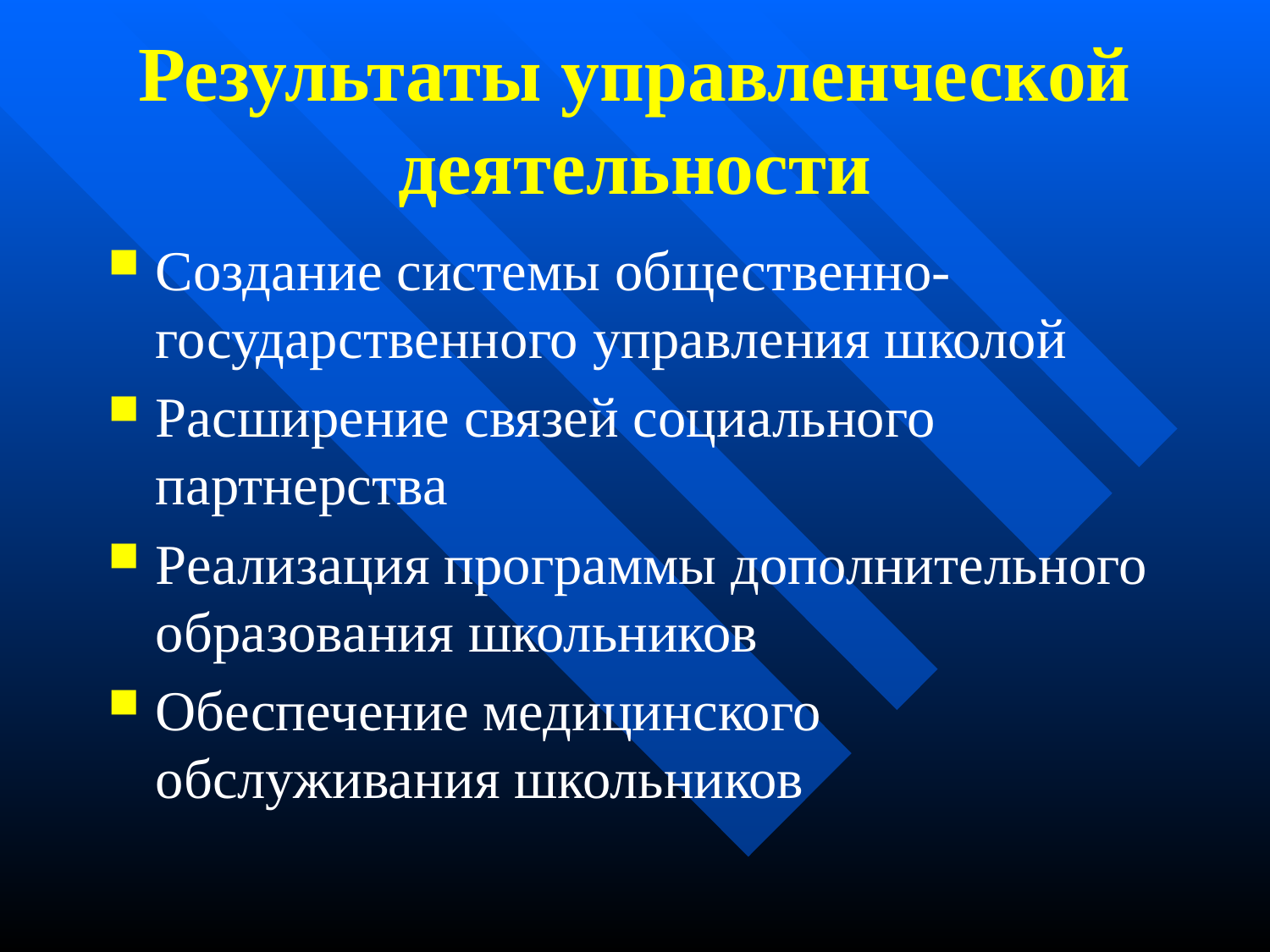

# Результаты управленческой деятельности
Создание системы общественно-государственного управления школой
Расширение связей социального партнерства
Реализация программы дополнительного образования школьников
Обеспечение медицинского обслуживания школьников